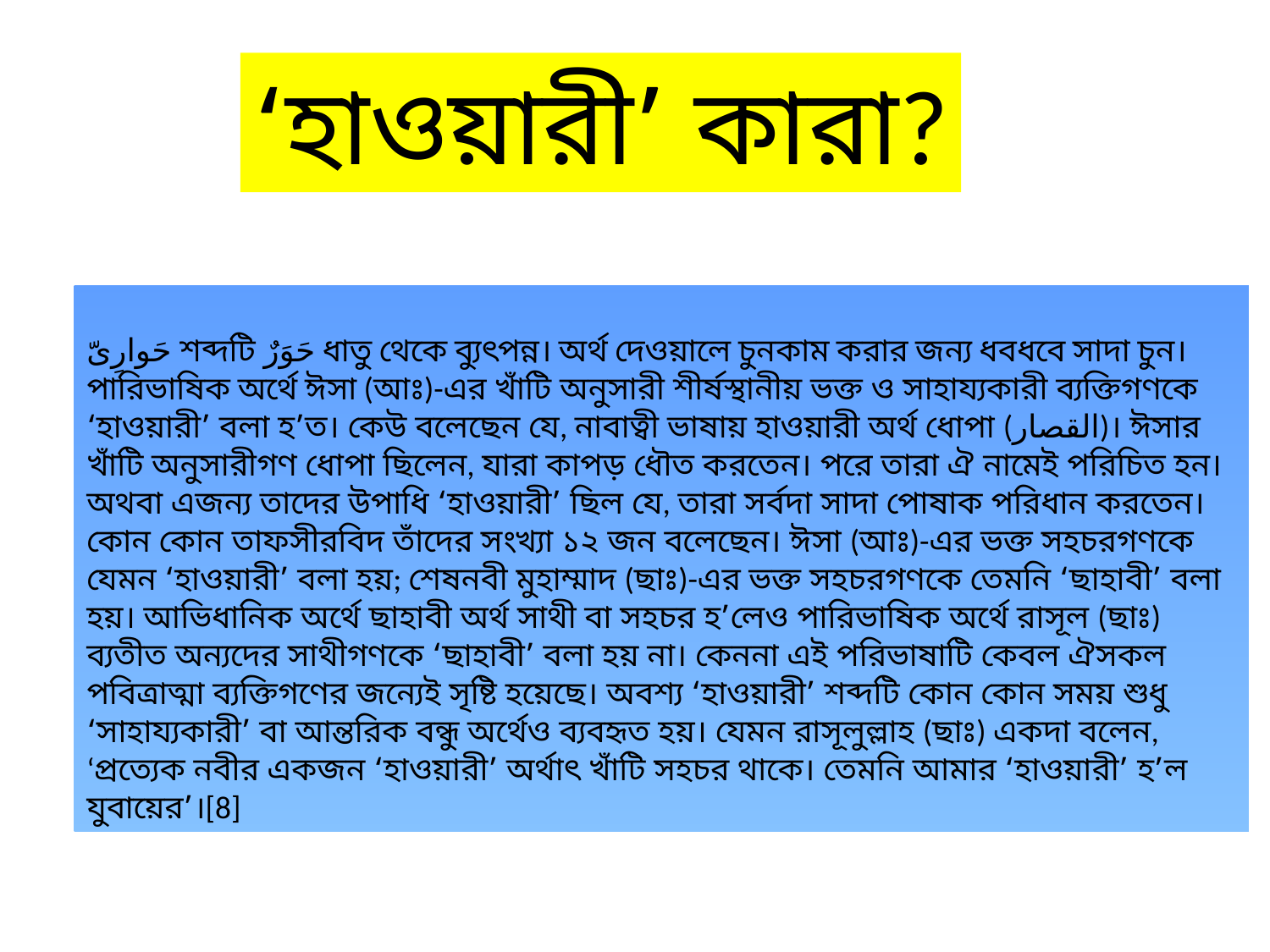

‘হাওয়ারী’ কারা?

حَوارِىّ শব্দটি حَوَرٌ ধাতু থেকে ব্যুৎপন্ন। অর্থ দেওয়ালে চুনকাম করার জন্য ধবধবে সাদা চুন। পারিভাষিক অর্থে ঈসা (আঃ)-এর খাঁটি অনুসারী শীর্ষস্থানীয় ভক্ত ও সাহায্যকারী ব্যক্তিগণকে ‘হাওয়ারী’ বলা হ’ত। কেউ বলেছেন যে, নাবাত্বী ভাষায় হাওয়ারী অর্থ ধোপা (القصار)। ঈসার খাঁটি অনুসারীগণ ধোপা ছিলেন, যারা কাপড় ধৌত করতেন। পরে তারা ঐ নামেই পরিচিত হন। অথবা এজন্য তাদের উপাধি ‘হাওয়ারী’ ছিল যে, তারা সর্বদা সাদা পোষাক পরিধান করতেন। কোন কোন তাফসীরবিদ তাঁদের সংখ্যা ১২ জন বলেছেন। ঈসা (আঃ)-এর ভক্ত সহচরগণকে যেমন ‘হাওয়ারী’ বলা হয়; শেষনবী মুহাম্মাদ (ছাঃ)-এর ভক্ত সহচরগণকে তেমনি ‘ছাহাবী’ বলা হয়। আভিধানিক অর্থে ছাহাবী অর্থ সাথী বা সহচর হ’লেও পারিভাষিক অর্থে রাসূল (ছাঃ) ব্যতীত অন্যদের সাথীগণকে ‘ছাহাবী’ বলা হয় না। কেননা এই পরিভাষাটি কেবল ঐসকল পবিত্রাত্মা ব্যক্তিগণের জন্যেই সৃষ্টি হয়েছে। অবশ্য ‘হাওয়ারী’ শব্দটি কোন কোন সময় শুধু ‘সাহায্যকারী’ বা আন্তরিক বন্ধু অর্থেও ব্যবহৃত হয়। যেমন রাসূলুল্লাহ (ছাঃ) একদা বলেন, ‘প্রত্যেক নবীর একজন ‘হাওয়ারী’ অর্থাৎ খাঁটি সহচর থাকে। তেমনি আমার ‘হাওয়ারী’ হ’ল যুবায়ের’।[8]